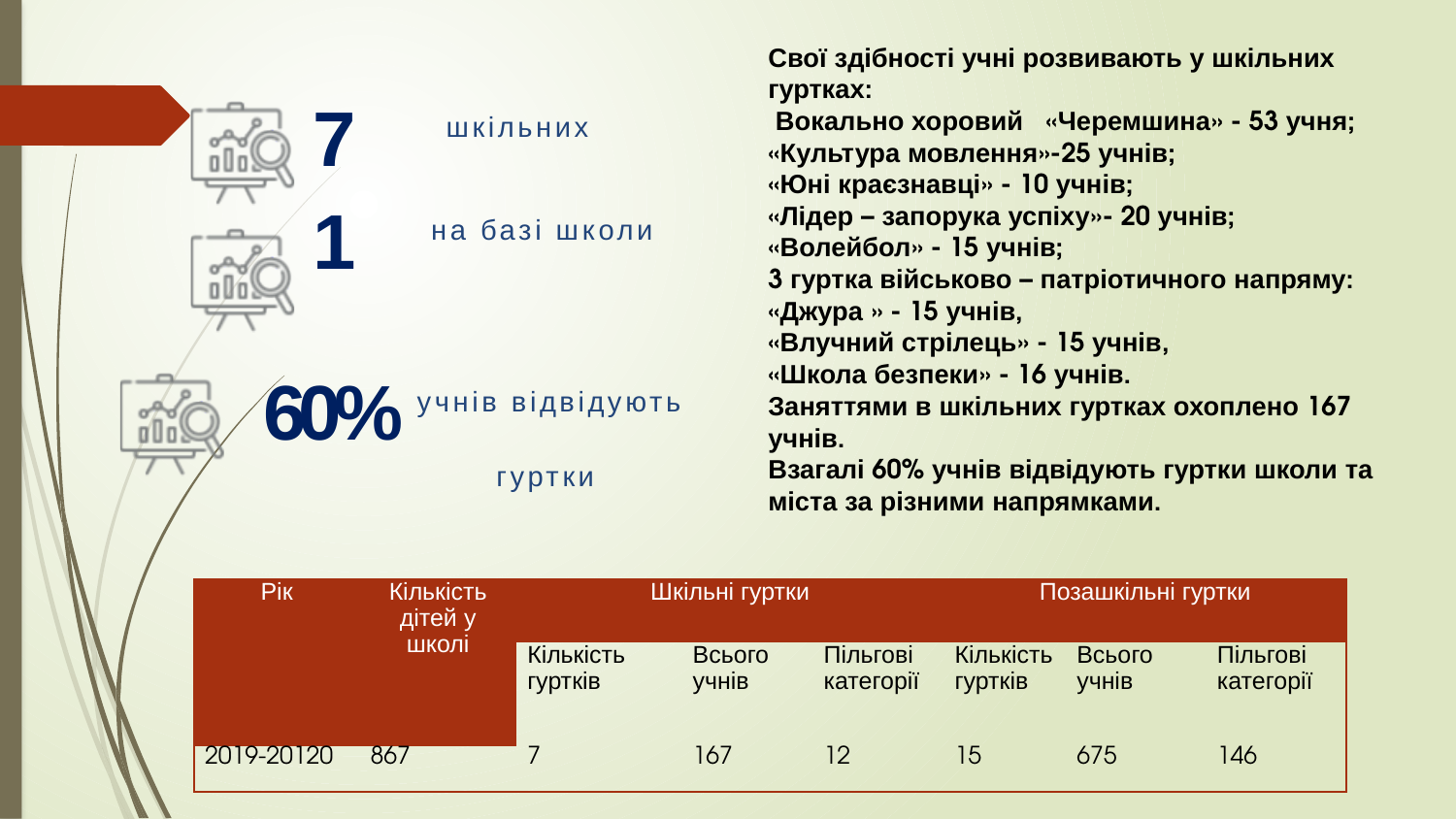

# Свої здібності учні розвивають у шкільних гуртках: Вокально хоровий   «Черемшина» - 53 учня; «Культура мовлення»-25 учнів; «Юні краєзнавці» - 10 учнів; «Лідер – запорука успіху»- 20 учнів; «Волейбол» - 15 учнів; 3 гуртка військово – патріотичного напряму: «Джура » - 15 учнів, «Влучний стрілець» - 15 учнів, «Школа безпеки» - 16 учнів. Заняттями в шкільних гуртках охоплено 167 учнів. Взагалі 60% учнів відвідують гуртки школи та міста за різними напрямками.
   7            шкільних
   1          на базі школи

60% учнів відвідують
                               гуртки

| Рік | Кількість дітей у школі | Шкільні гуртки |  |  | Позашкільні гуртки |  |  |
| --- | --- | --- | --- | --- | --- | --- | --- |
|  |  | Кількість гуртків | Всього учнів | Пільгові категорії | Кількість гуртків | Всього учнів | Пільгові категорії |
| 2019-20120 | 867 | 7 | 167 | 12 | 15 | 675 | 146 |